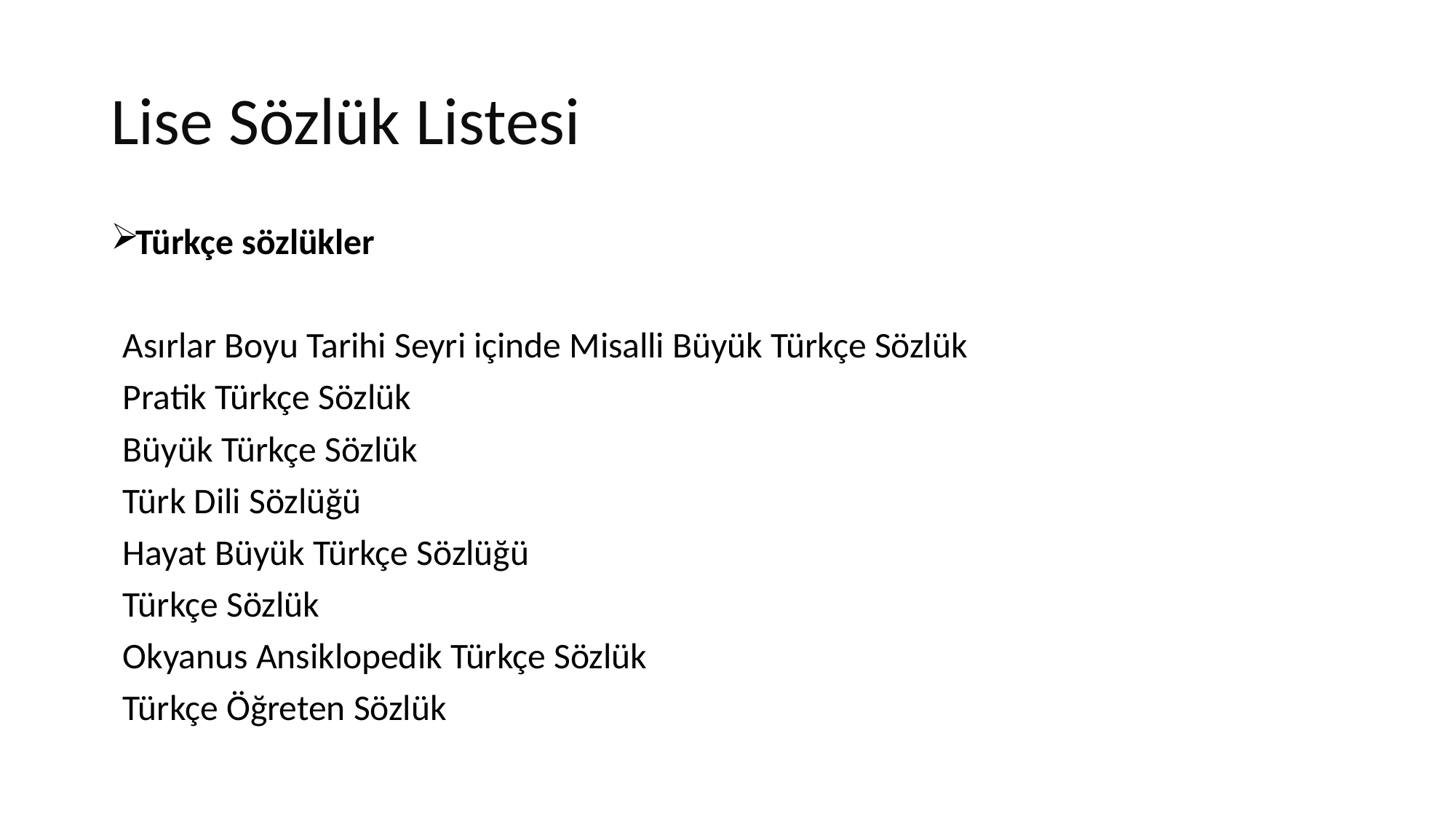

# Lise Sözlük Listesi
Türkçe sözlükler

	Asırlar Boyu Tarihi Seyri içinde Misalli Büyük Türkçe Sözlük
	Pratik Türkçe Sözlük
	Büyük Türkçe Sözlük
	Türk Dili Sözlüğü
	Hayat Büyük Türkçe Sözlüğü
	Türkçe Sözlük
	Okyanus Ansiklopedik Türkçe Sözlük
	Türkçe Öğreten Sözlük